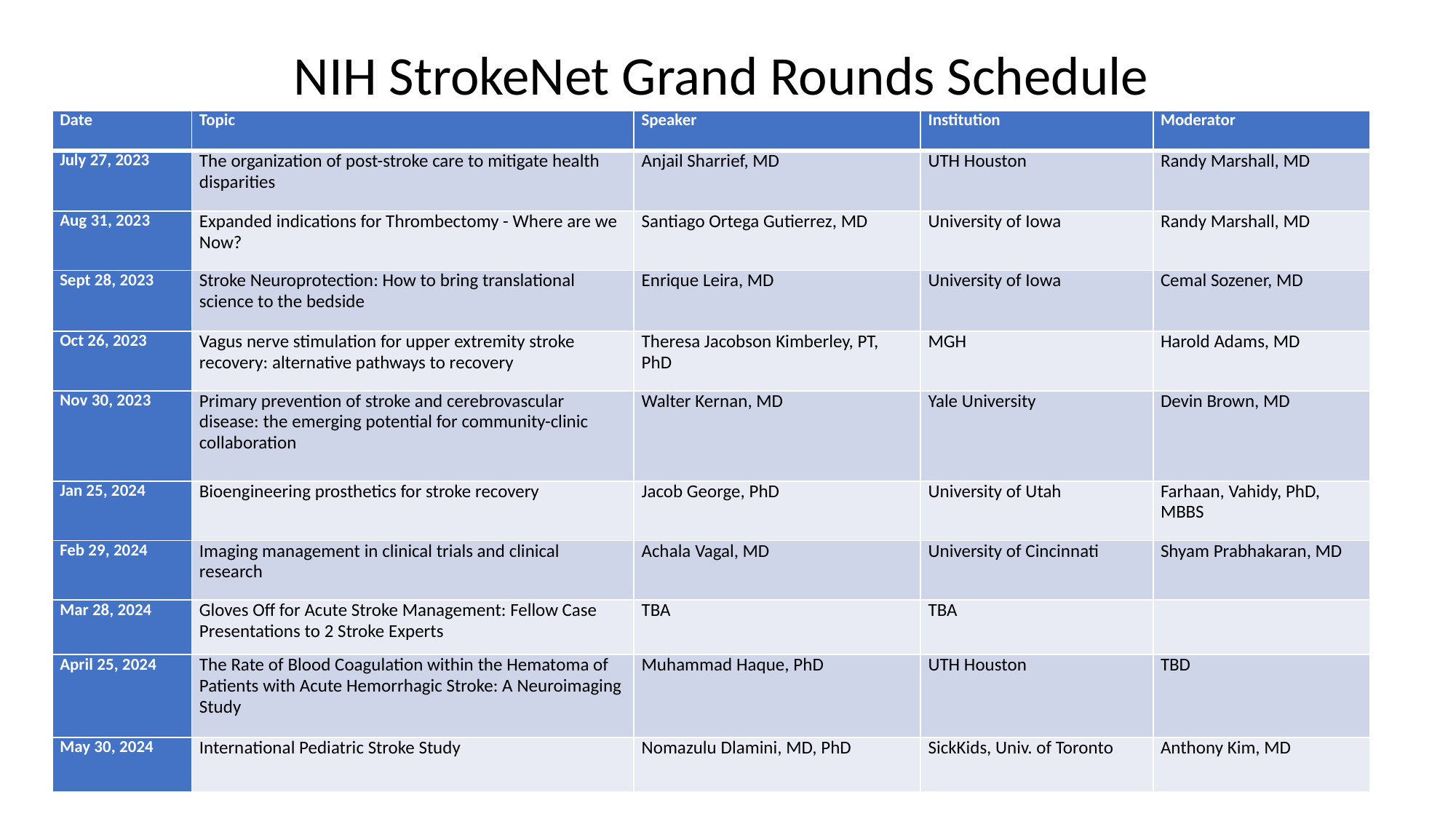

# NIH StrokeNet Grand Rounds Schedule
| Date | Topic | Speaker | Institution | Moderator |
| --- | --- | --- | --- | --- |
| July 27, 2023 | The organization of post-stroke care to mitigate health disparities | Anjail Sharrief, MD | UTH Houston | Randy Marshall, MD |
| Aug 31, 2023 | Expanded indications for Thrombectomy - Where are we Now? | Santiago Ortega Gutierrez, MD | University of Iowa | Randy Marshall, MD |
| Sept 28, 2023 | Stroke Neuroprotection: How to bring translational science to the bedside | Enrique Leira, MD | University of Iowa | Cemal Sozener, MD |
| Oct 26, 2023 | Vagus nerve stimulation for upper extremity stroke recovery: alternative pathways to recovery | Theresa Jacobson Kimberley, PT, PhD | MGH | Harold Adams, MD |
| Nov 30, 2023 | Primary prevention of stroke and cerebrovascular disease: the emerging potential for community-clinic collaboration | Walter Kernan, MD | Yale University | Devin Brown, MD |
| Jan 25, 2024 | Bioengineering prosthetics for stroke recovery | Jacob George, PhD | University of Utah | Farhaan, Vahidy, PhD, MBBS |
| Feb 29, 2024 | Imaging management in clinical trials and clinical research | Achala Vagal, MD | University of Cincinnati | Shyam Prabhakaran, MD |
| Mar 28, 2024 | Gloves Off for Acute Stroke Management: Fellow Case Presentations to 2 Stroke Experts | TBA | TBA |  |
| April 25, 2024 | The Rate of Blood Coagulation within the Hematoma of Patients with Acute Hemorrhagic Stroke: A Neuroimaging Study | Muhammad Haque, PhD | UTH Houston | TBD |
| May 30, 2024 | International Pediatric Stroke Study | Nomazulu Dlamini, MD, PhD | SickKids, Univ. of Toronto | Anthony Kim, MD |